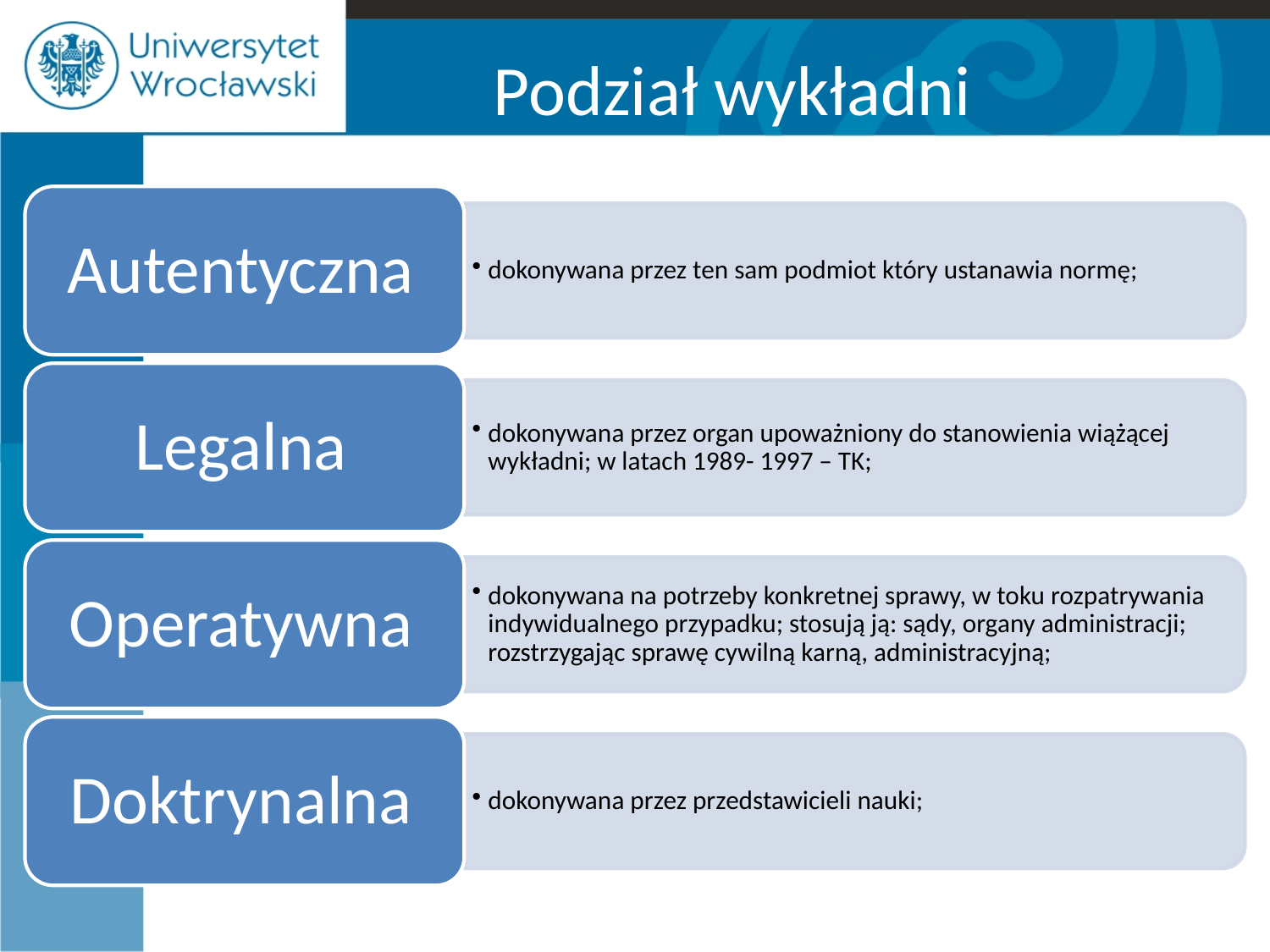

# Podział wykładni
dokonywana przez ten sam podmiot który ustanawia normę;
Autentyczna
dokonywana przez organ upoważniony do stanowienia wiążącej wykładni; w latach 1989- 1997 – TK;
Legalna
dokonywana na potrzeby konkretnej sprawy, w toku rozpatrywania indywidualnego przypadku; stosują ją: sądy, organy administracji; rozstrzygając sprawę cywilną karną, administracyjną;
Operatywna
dokonywana przez przedstawicieli nauki;
Doktrynalna